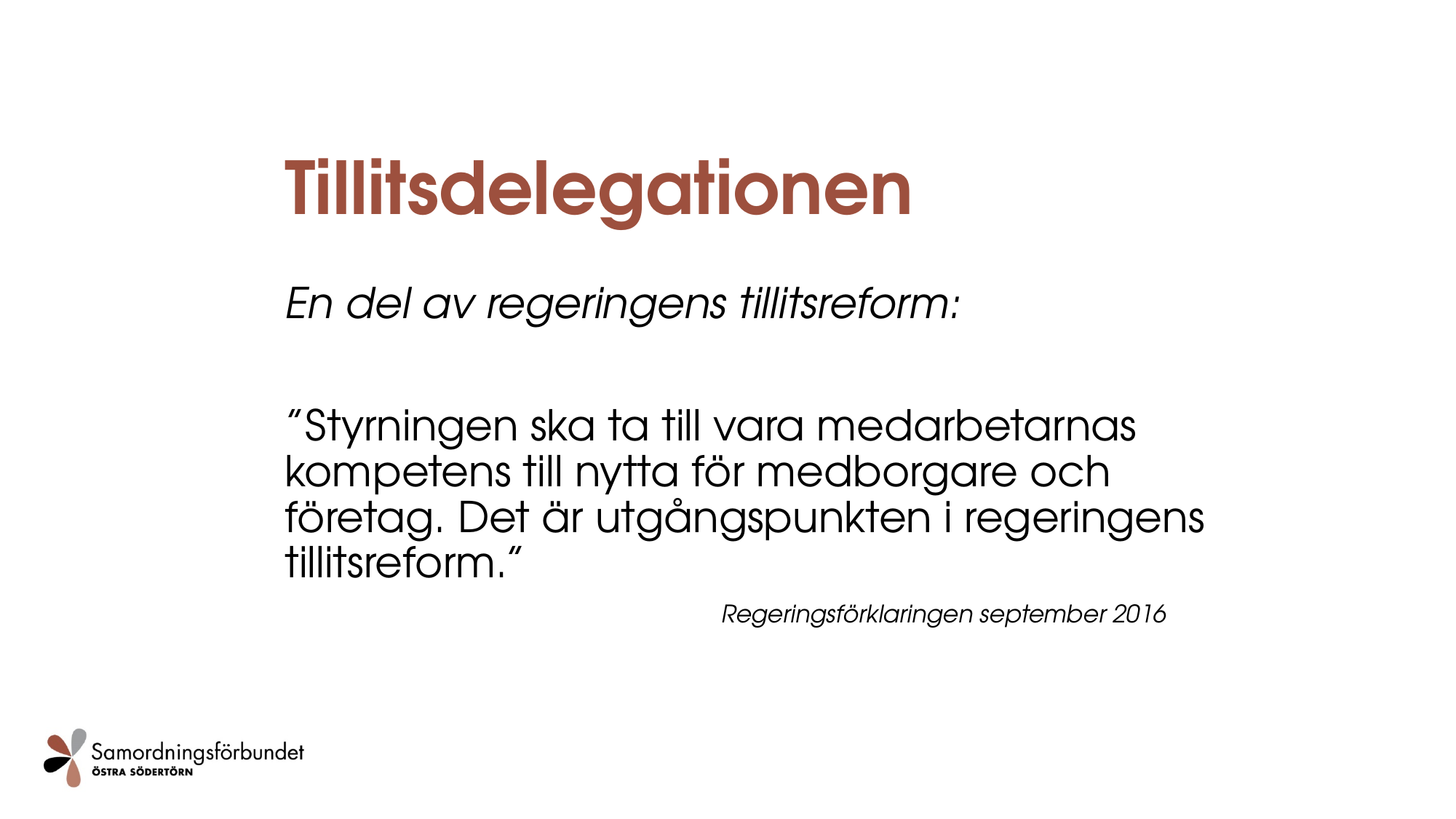

Tillitsdelegationen
En del av regeringens tillitsreform:

”Styrningen ska ta till vara medarbetarnas kompetens till nytta för medborgare och företag. Det är utgångspunkten i regeringens tillitsreform.”
				Regeringsförklaringen september 2016